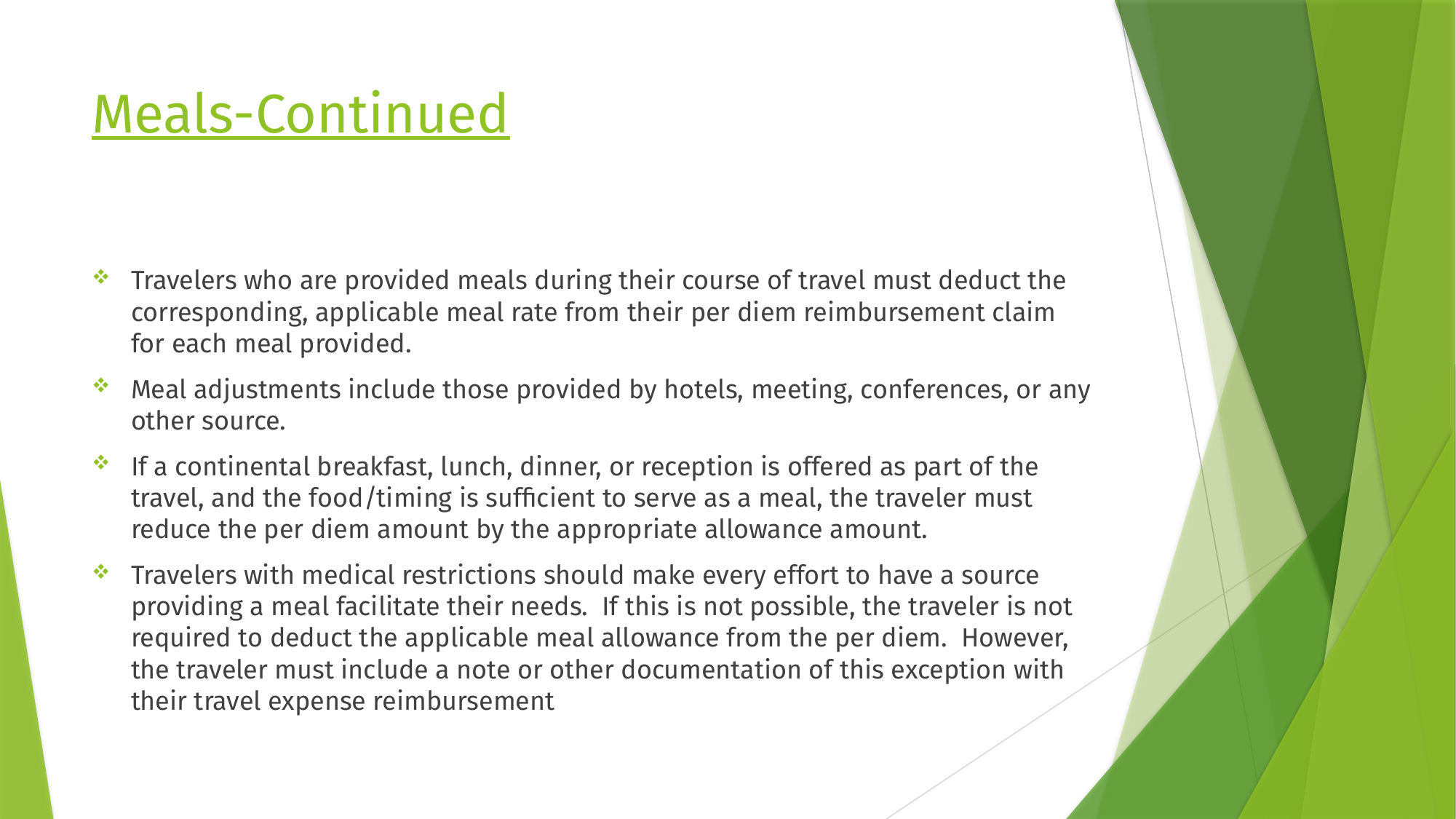

# Meals-Continued
Travelers who are provided meals during their course of travel must deduct the corresponding, applicable meal rate from their per diem reimbursement claim for each meal provided.
Meal adjustments include those provided by hotels, meeting, conferences, or any other source.
If a continental breakfast, lunch, dinner, or reception is offered as part of the travel, and the food/timing is sufficient to serve as a meal, the traveler must reduce the per diem amount by the appropriate allowance amount.
Travelers with medical restrictions should make every effort to have a source providing a meal facilitate their needs.  If this is not possible, the traveler is not required to deduct the applicable meal allowance from the per diem.  However, the traveler must include a note or other documentation of this exception with their travel expense reimbursement